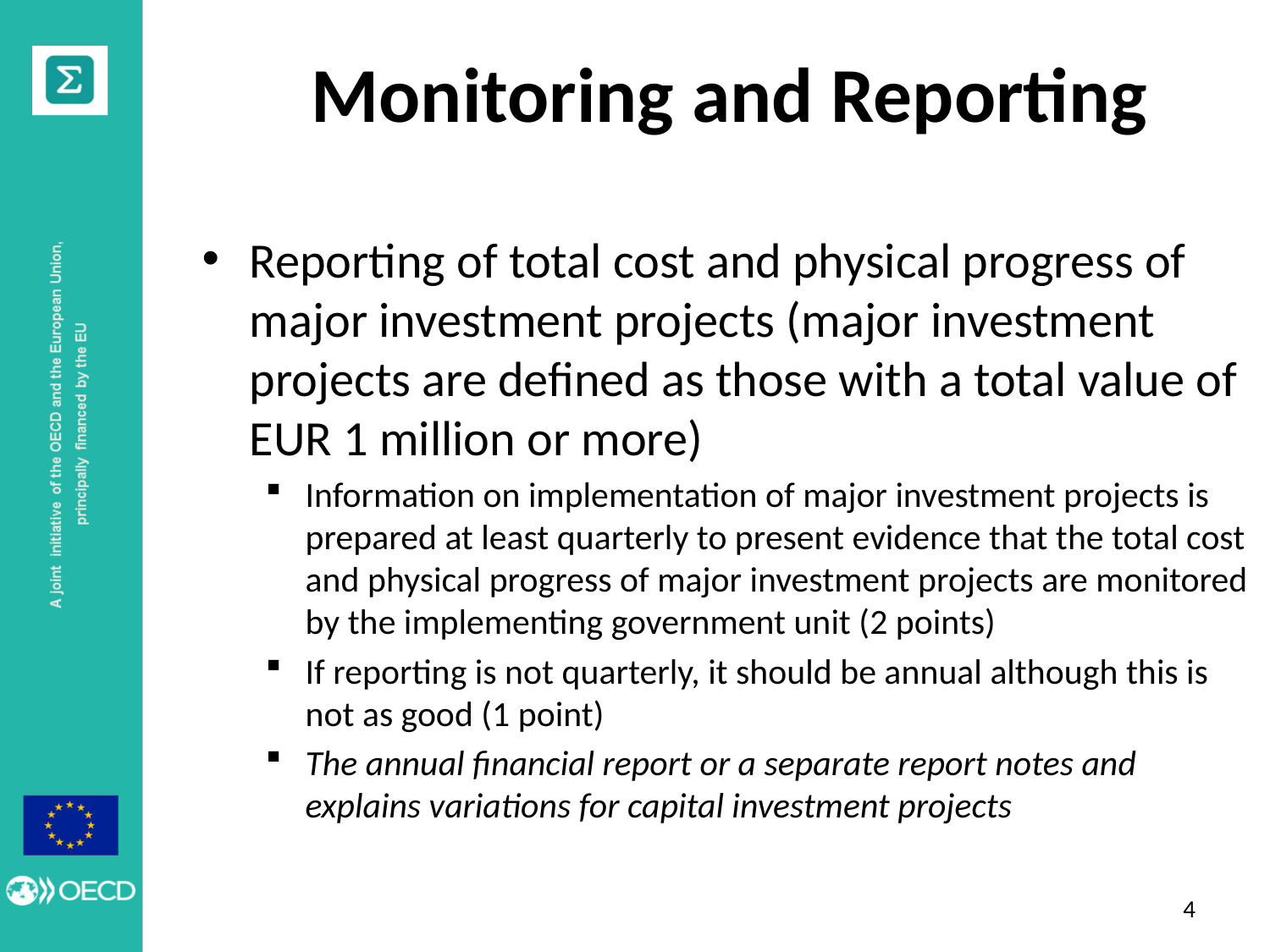

# Monitoring and Reporting
Reporting of total cost and physical progress of major investment projects (major investment projects are defined as those with a total value of EUR 1 million or more)
Information on implementation of major investment projects is prepared at least quarterly to present evidence that the total cost and physical progress of major investment projects are monitored by the implementing government unit (2 points)
If reporting is not quarterly, it should be annual although this is not as good (1 point)
The annual financial report or a separate report notes and explains variations for capital investment projects
4